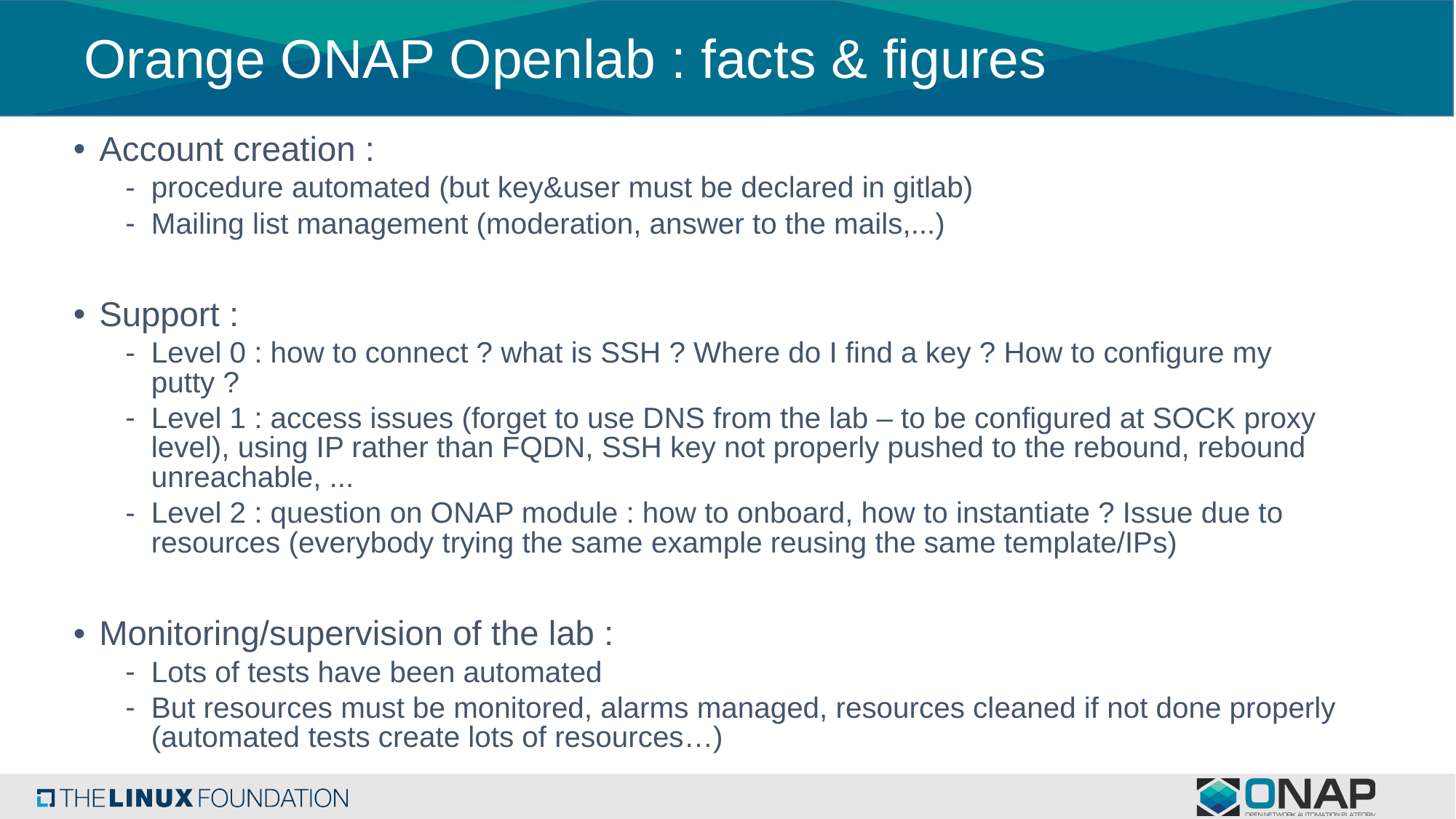

Orange ONAP Openlab : facts & figures
Account creation :
procedure automated (but key&user must be declared in gitlab)
Mailing list management (moderation, answer to the mails,...)

Support :
Level 0 : how to connect ? what is SSH ? Where do I find a key ? How to configure my putty ?
Level 1 : access issues (forget to use DNS from the lab – to be configured at SOCK proxy level), using IP rather than FQDN, SSH key not properly pushed to the rebound, rebound unreachable, ...
Level 2 : question on ONAP module : how to onboard, how to instantiate ? Issue due to resources (everybody trying the same example reusing the same template/IPs)

Monitoring/supervision of the lab :
Lots of tests have been automated
But resources must be monitored, alarms managed, resources cleaned if not done properly (automated tests create lots of resources…)